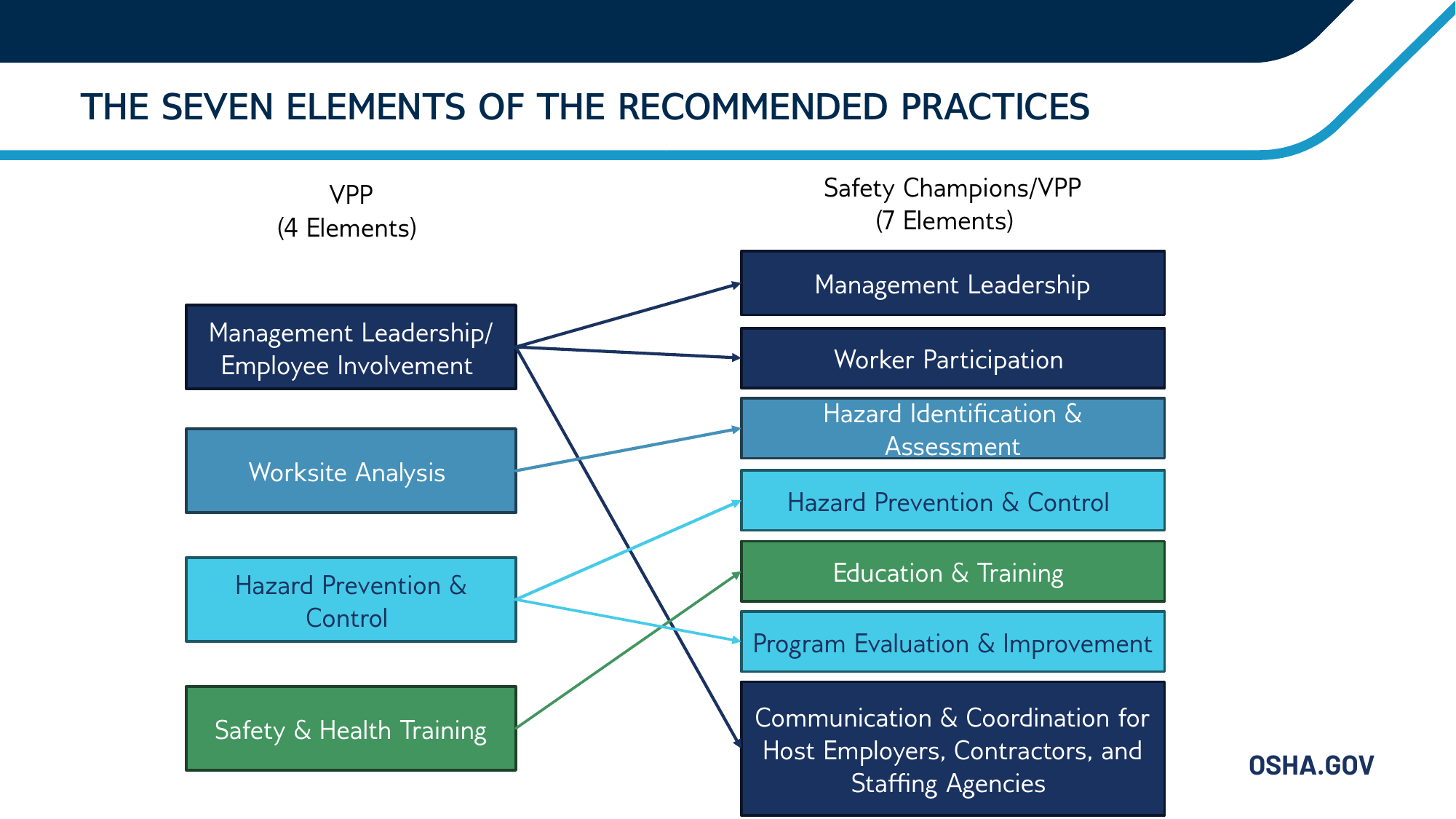

# THE SEVEN ELEMENTS OF THE RECOMMENDED PRACTICES
Safety Champions/VPP
(7 Elements)
VPP
(4 Elements)
Management Leadership
Management Leadership/ Employee Involvement
Worker Participation
Hazard Identification & Assessment
Worksite Analysis
Hazard Prevention & Control
Education & Training
Hazard Prevention & Control
Program Evaluation & Improvement
Communication & Coordination for Host Employers, Contractors, and Staffing Agencies
Safety & Health Training